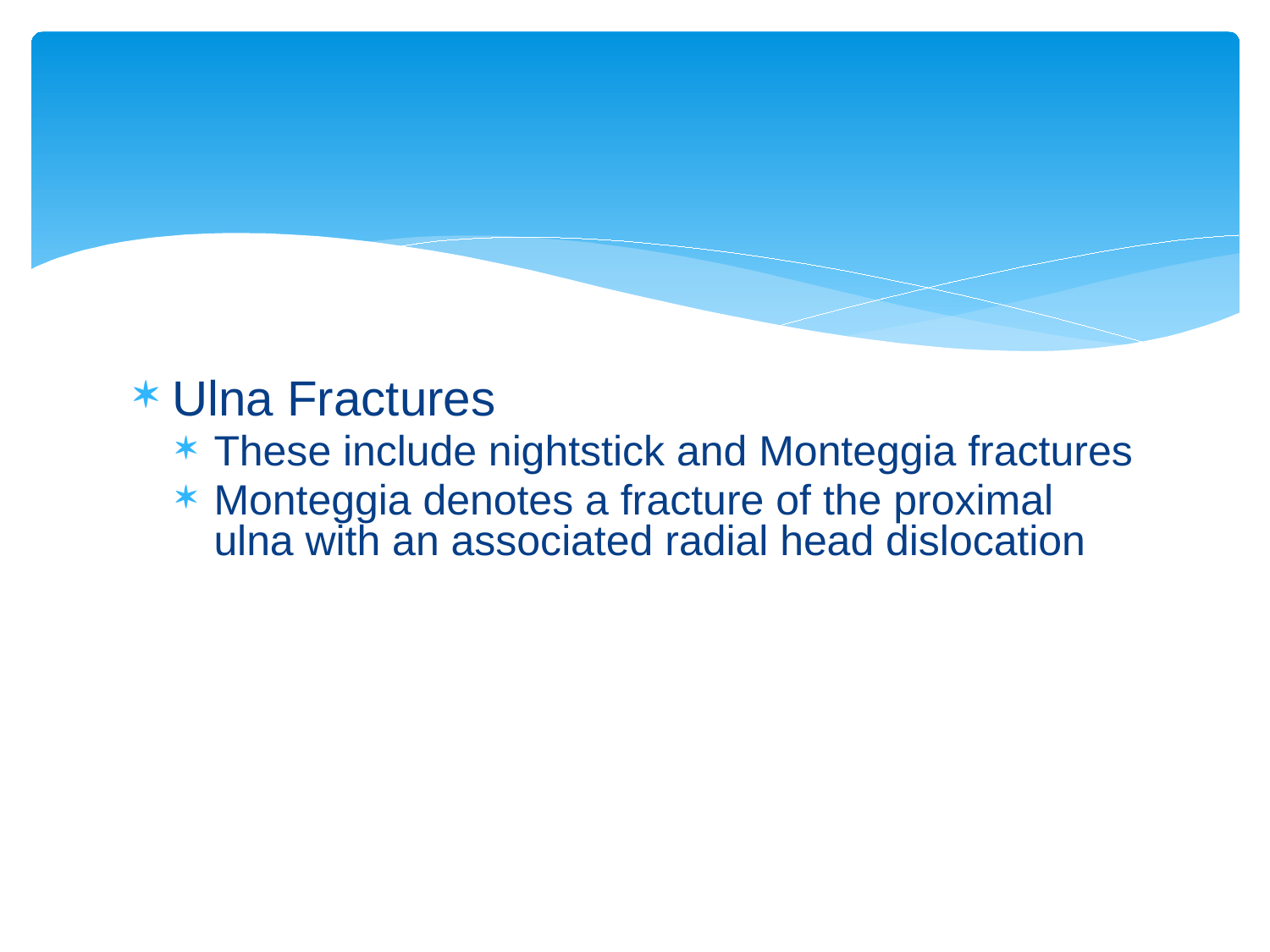

#
Ulna Fractures
These include nightstick and Monteggia fractures
Monteggia denotes a fracture of the proximal ulna with an associated radial head dislocation